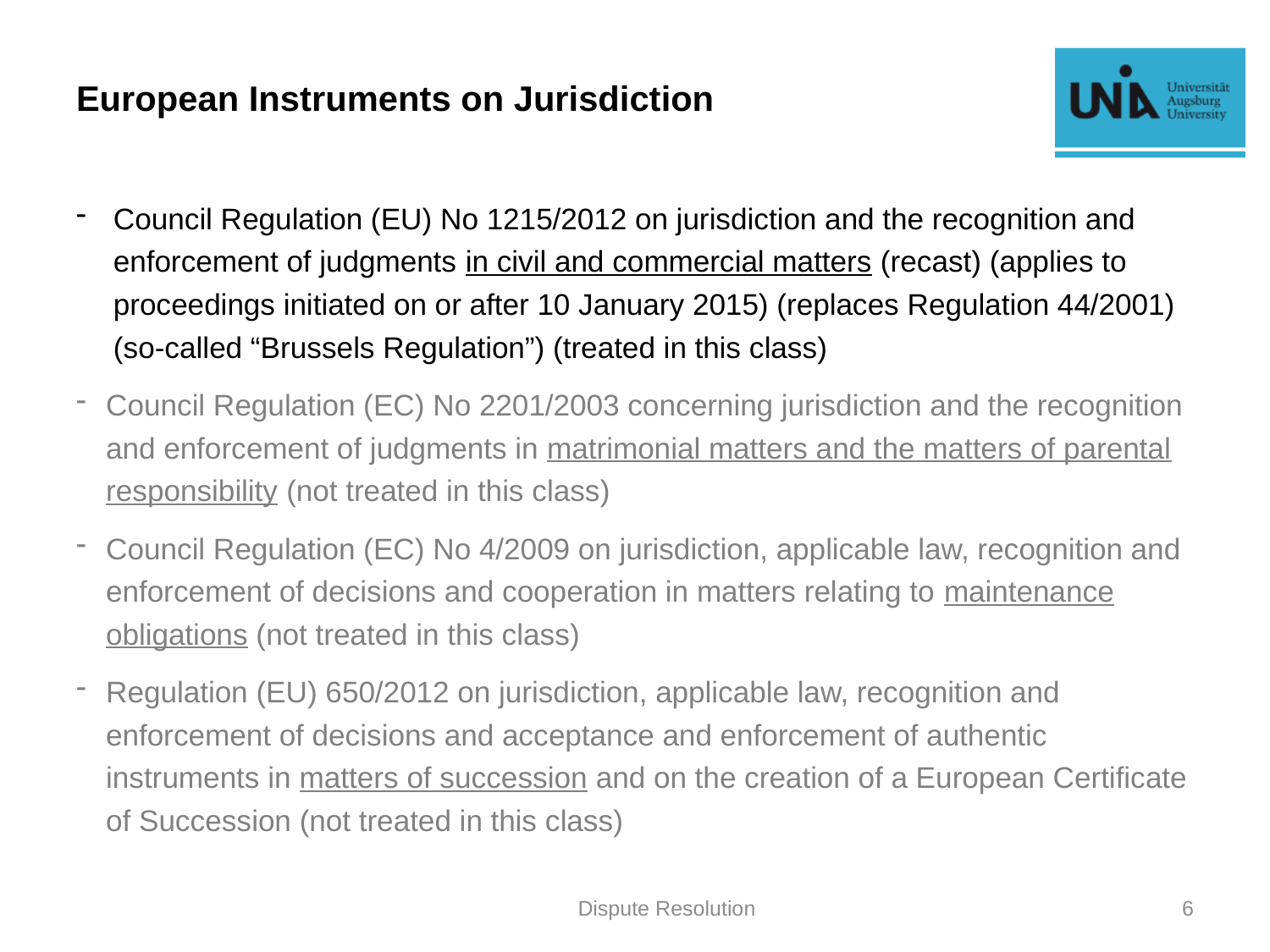

# European Instruments on Jurisdiction
Council Regulation (EU) No 1215/2012 on jurisdiction and the recognition and enforcement of judgments in civil and commercial matters (recast) (applies to proceedings initiated on or after 10 January 2015) (replaces Regulation 44/2001) (so-called “Brussels Regulation”) (treated in this class)
Council Regulation (EC) No 2201/2003 concerning jurisdiction and the recognition and enforcement of judgments in matrimonial matters and the matters of parental responsibility (not treated in this class)
Council Regulation (EC) No 4/2009 on jurisdiction, applicable law, recognition and enforcement of decisions and cooperation in matters relating to maintenance obligations (not treated in this class)
Regulation (EU) 650/2012 on jurisdiction, applicable law, recognition and enforcement of decisions and acceptance and enforcement of authentic instruments in matters of succession and on the creation of a European Certificate of Succession (not treated in this class)
Dispute Resolution
6